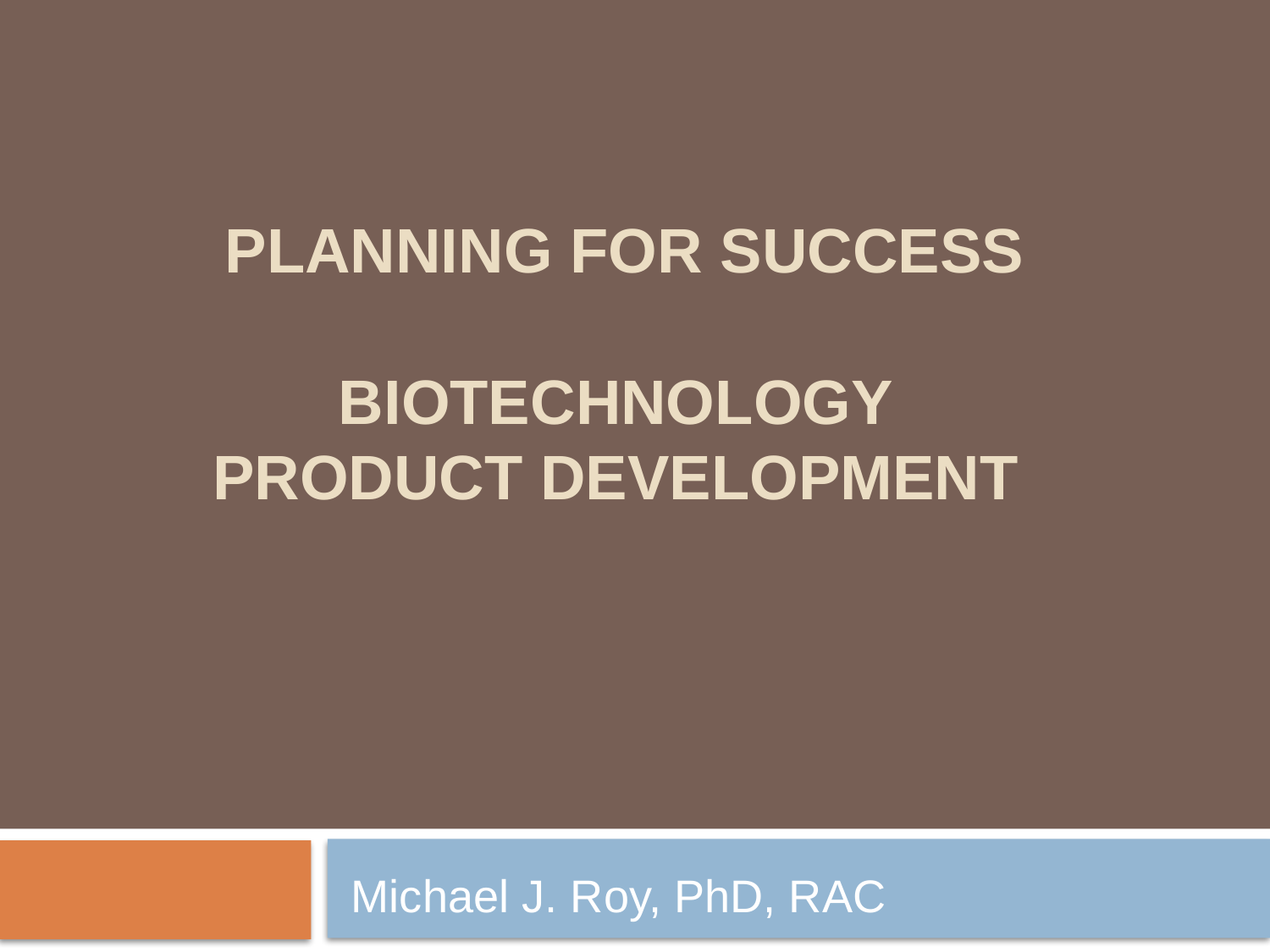

# Planning for Success Biotechnology Product Development
Michael J. Roy, PhD, RAC